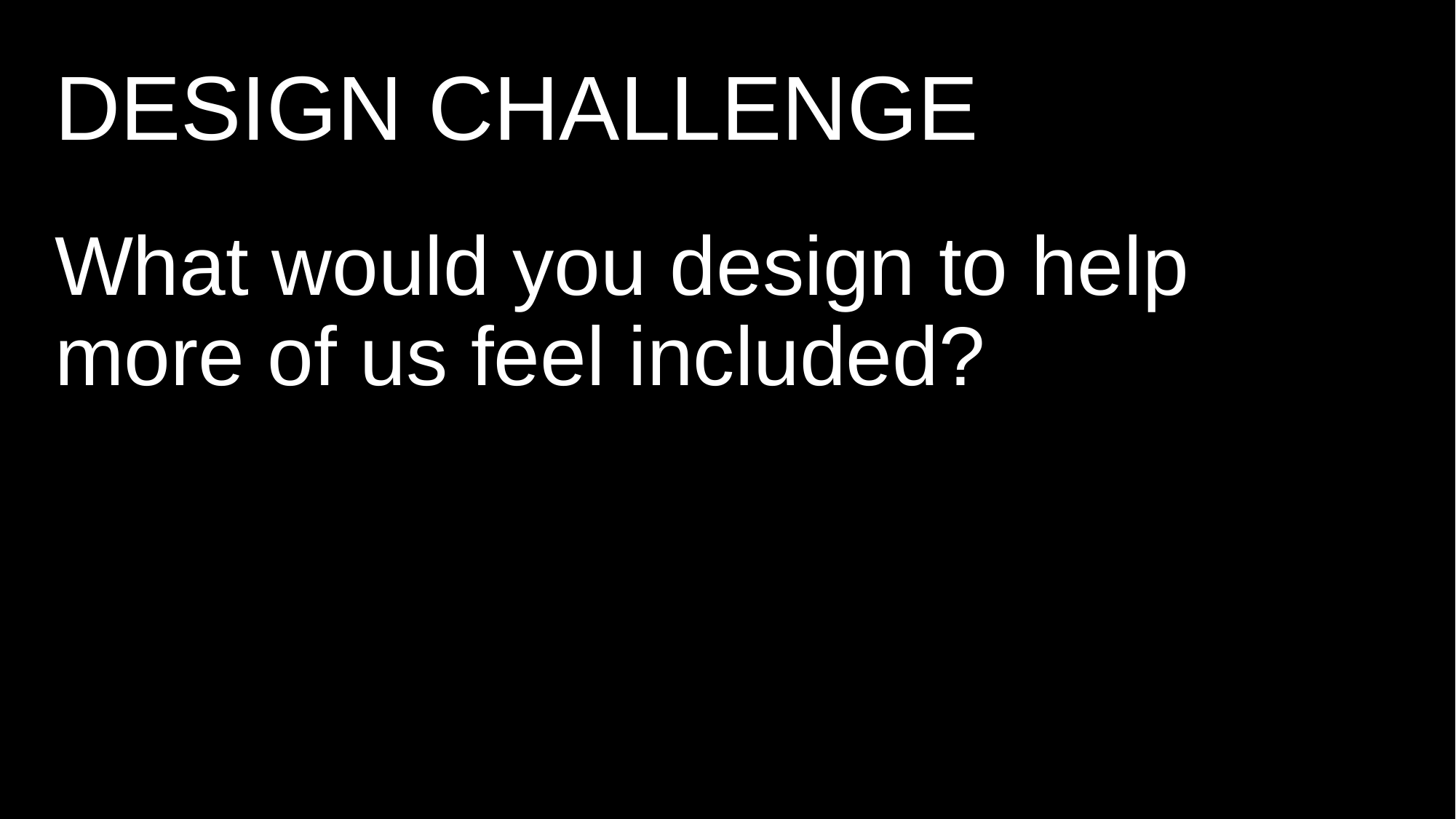

# Design Challenge
What would you design to help more of us feel included?